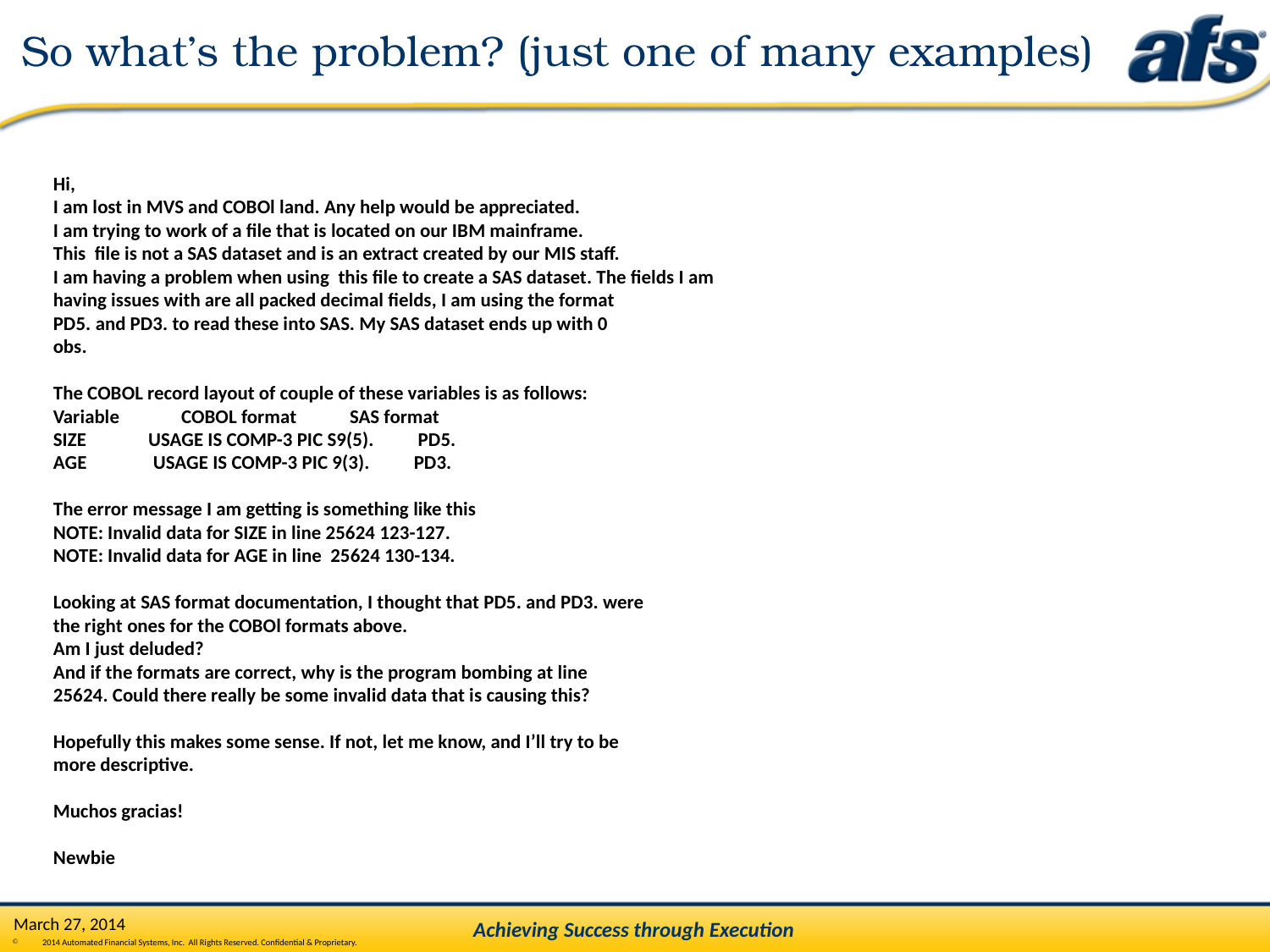

# So what’s the problem? (just one of many examples)

Hi,
I am lost in MVS and COBOl land. Any help would be appreciated.
I am trying to work of a file that is located on our IBM mainframe.
This  file is not a SAS dataset and is an extract created by our MIS staff.
I am having a problem when using  this file to create a SAS dataset. The fields I am
having issues with are all packed decimal fields, I am using the format
PD5. and PD3. to read these into SAS. My SAS dataset ends up with 0
obs.

The COBOL record layout of couple of these variables is as follows:
Variable              COBOL format            SAS format
SIZE              USAGE IS COMP-3 PIC S9(5).          PD5.
AGE               USAGE IS COMP-3 PIC 9(3).          PD3.

The error message I am getting is something like this
NOTE: Invalid data for SIZE in line 25624 123-127.
NOTE: Invalid data for AGE in line  25624 130-134.

Looking at SAS format documentation, I thought that PD5. and PD3. were
the right ones for the COBOl formats above.
Am I just deluded?
And if the formats are correct, why is the program bombing at line
25624. Could there really be some invalid data that is causing this?

Hopefully this makes some sense. If not, let me know, and I’ll try to be
more descriptive.

Muchos gracias!

Newbie